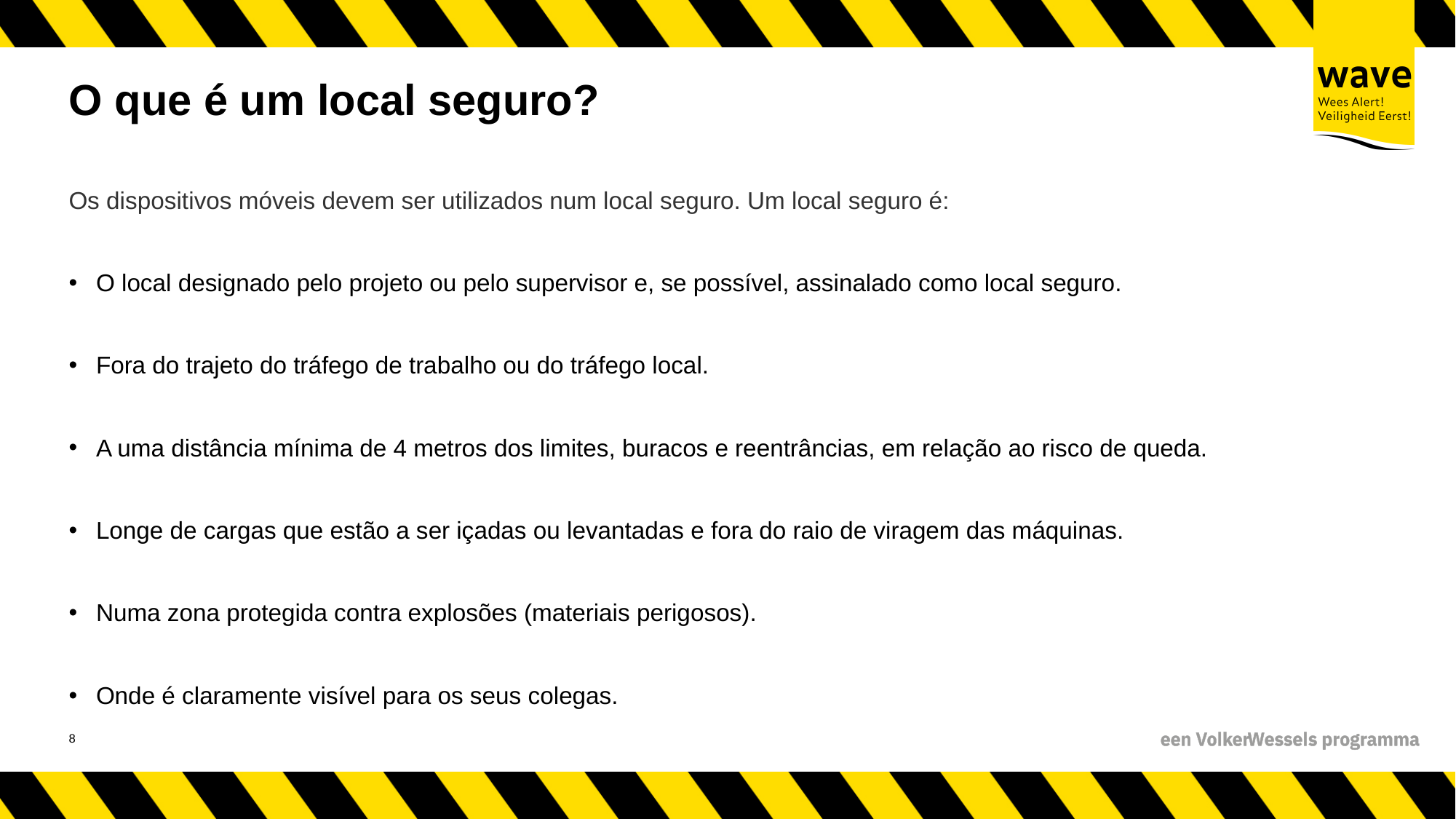

# O que é um local seguro?
Os dispositivos móveis devem ser utilizados num local seguro. Um local seguro é:

O local designado pelo projeto ou pelo supervisor e, se possível, assinalado como local seguro.

Fora do trajeto do tráfego de trabalho ou do tráfego local.

A uma distância mínima de 4 metros dos limites, buracos e reentrâncias, em relação ao risco de queda.

Longe de cargas que estão a ser içadas ou levantadas e fora do raio de viragem das máquinas.

Numa zona protegida contra explosões (materiais perigosos).

Onde é claramente visível para os seus colegas.
8